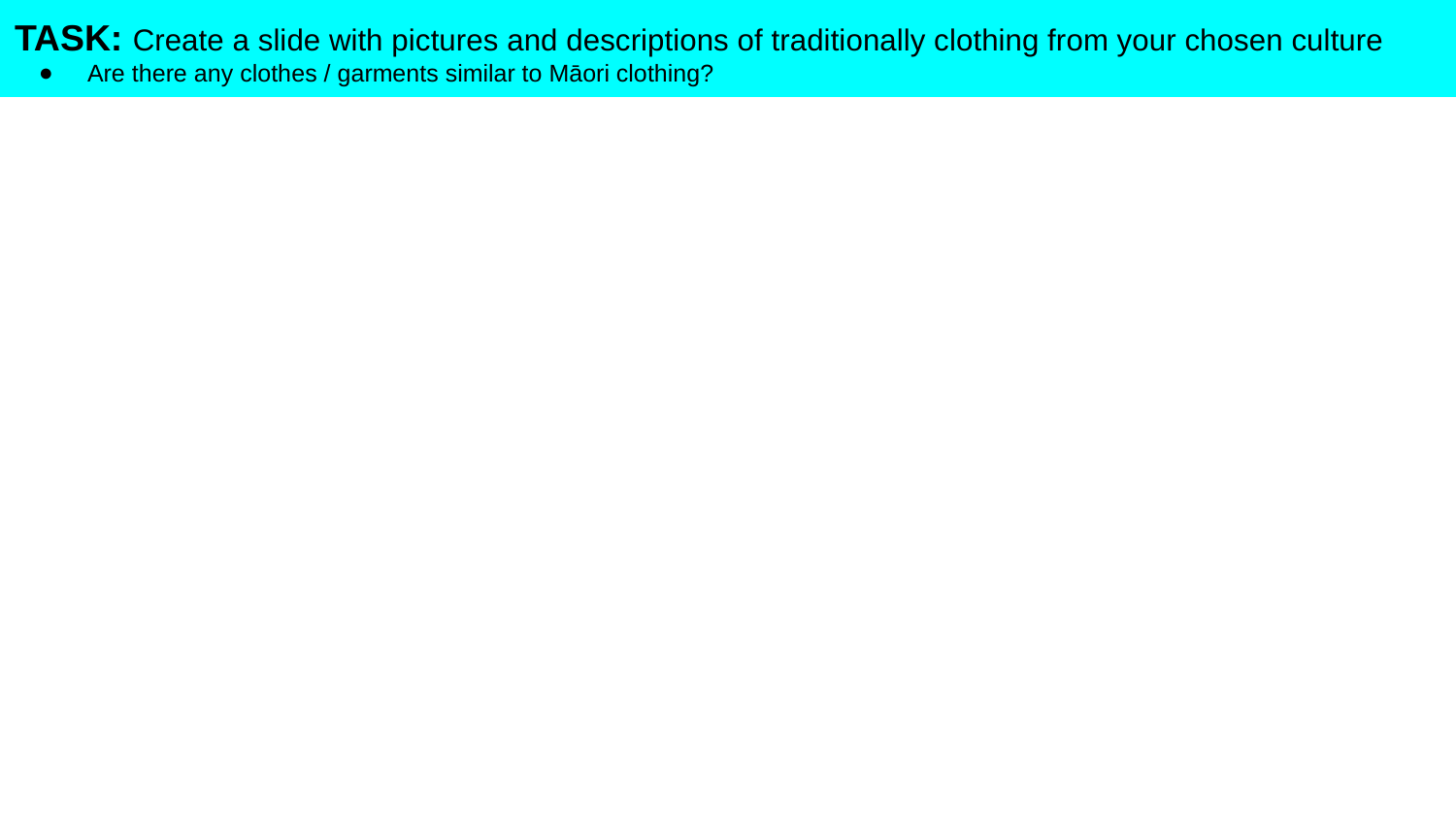

TASK: Create a slide with pictures and descriptions of traditionally clothing from your chosen culture
Are there any clothes / garments similar to Māori clothing?